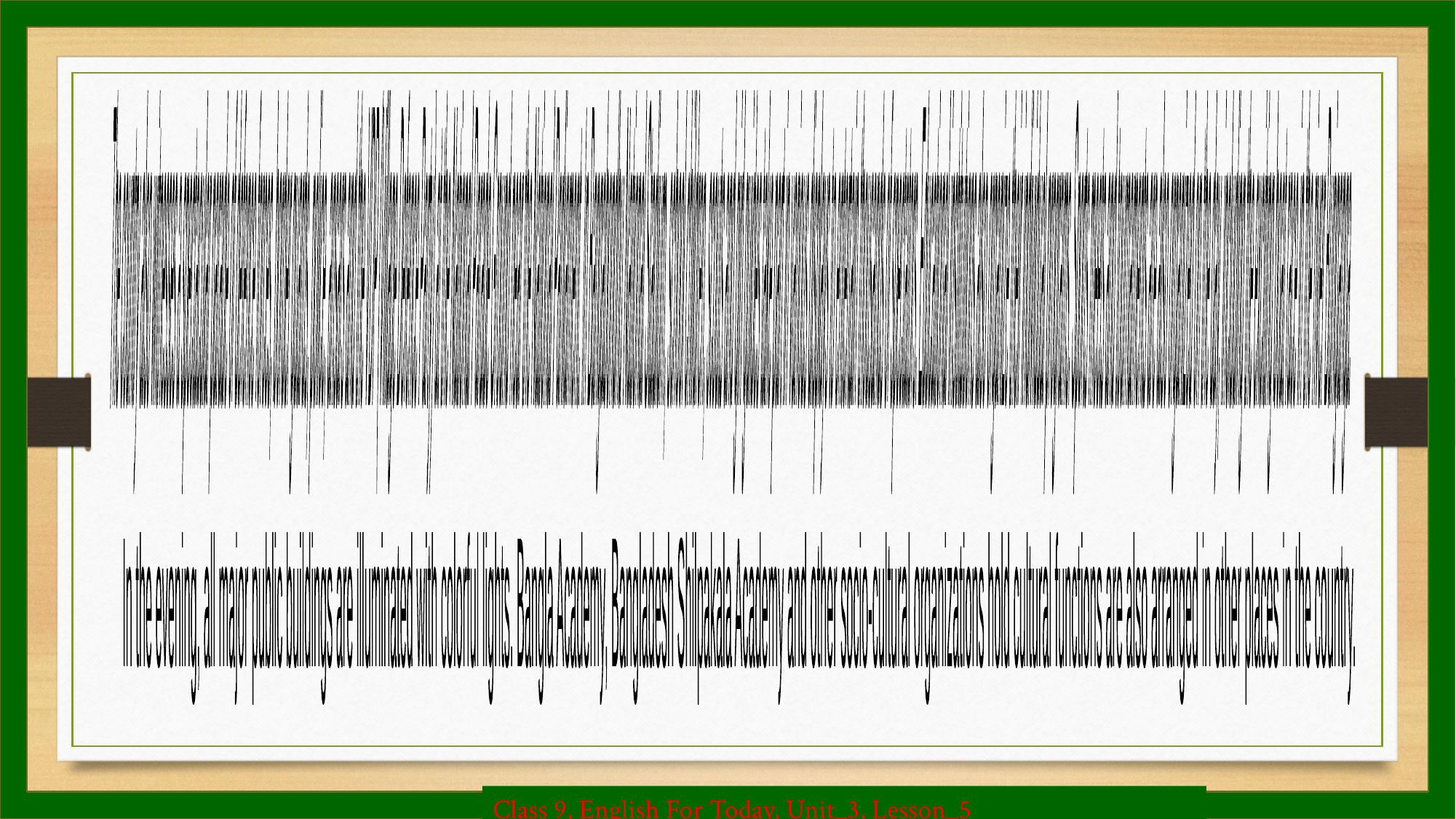

Class 9, English For Today, Unit_3, Lesson_5
The country also witnesses a spectacular parade of defence forces, border guards, police, ansars and the VDP (Village Defence Party) at the National Parade Ground near the National Parliament. In Bangabondhu National Stadium, school children, scouts and girl guides take part in various displays to entertain thousands of spectators. Educational institutions also organize their individual programs. Sports meets and tournaments are also organized on the day, including the exciting boat race in the river Buriganga.
In the evening, all major public buildings are illuminated with colorful lights. Bangla Academy, Bangladesh Shilpakala Academy and other socio-cultural organizations hold cultural functions are also arranged in other places in the country.